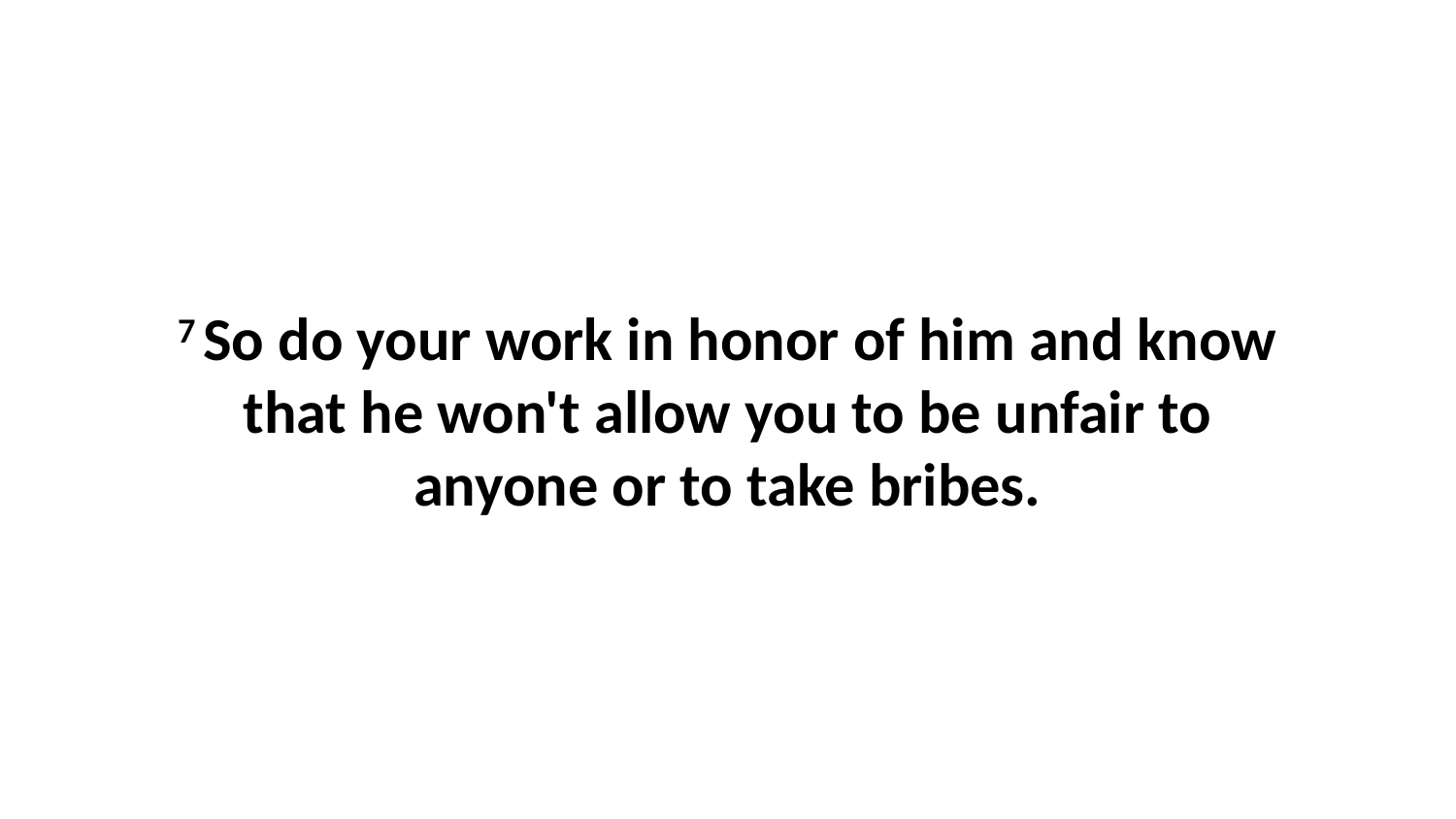

7 So do your work in honor of him and know that he won't allow you to be unfair to anyone or to take bribes.